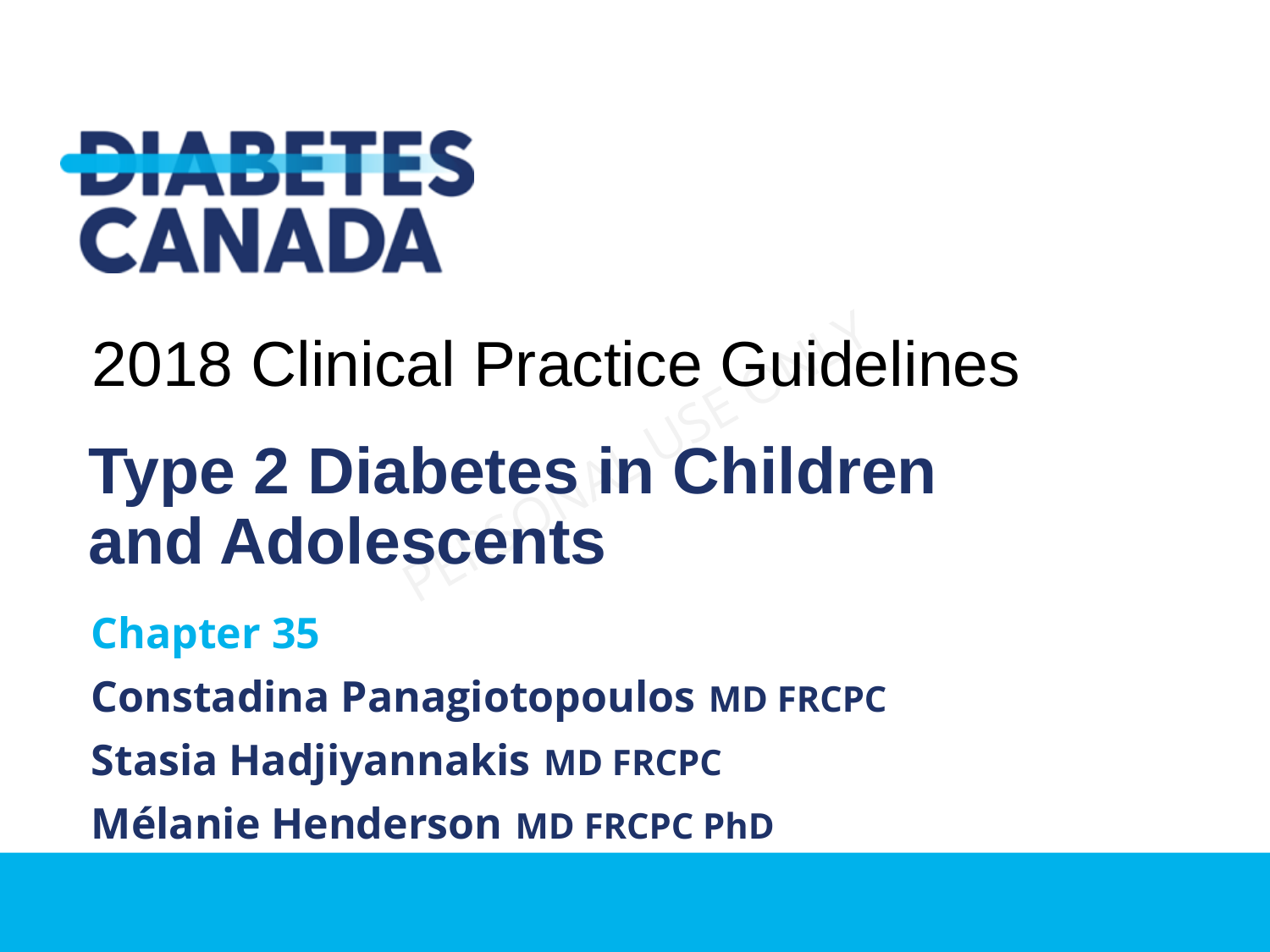

2018 Clinical Practice Guidelines
Type 2 Diabetes in Children and Adolescents
Chapter 35
Constadina Panagiotopoulos MD FRCPC
Stasia Hadjiyannakis MD FRCPC
Mélanie Henderson MD FRCPC PhD